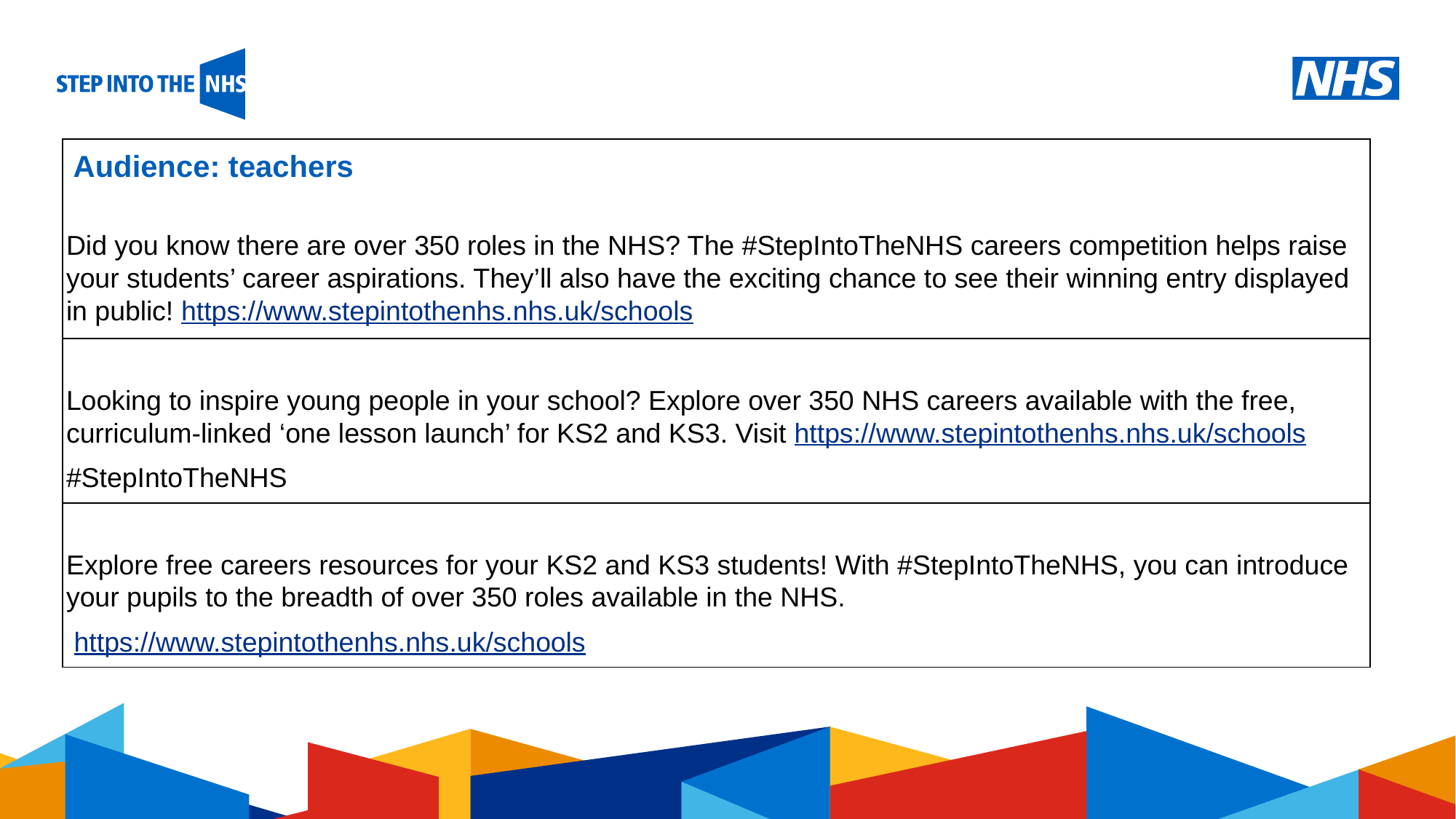

# Social media posts for teachers slide 2
Audience: teachers
| Did you know there are over 350 roles in the NHS? The #StepIntoTheNHS careers competition helps raise your students’ career aspirations. They’ll also have the exciting chance to see their winning entry displayed in public! https://www.stepintothenhs.nhs.uk/schools |
| --- |
| Looking to inspire young people in your school? Explore over 350 NHS careers available with the free, curriculum-linked ‘one lesson launch’ for KS2 and KS3. Visit https://www.stepintothenhs.nhs.uk/schools #StepIntoTheNHS |
| Explore free careers resources for your KS2 and KS3 students! With #StepIntoTheNHS, you can introduce your pupils to the breadth of over 350 roles available in the NHS. https://www.stepintothenhs.nhs.uk/schools |